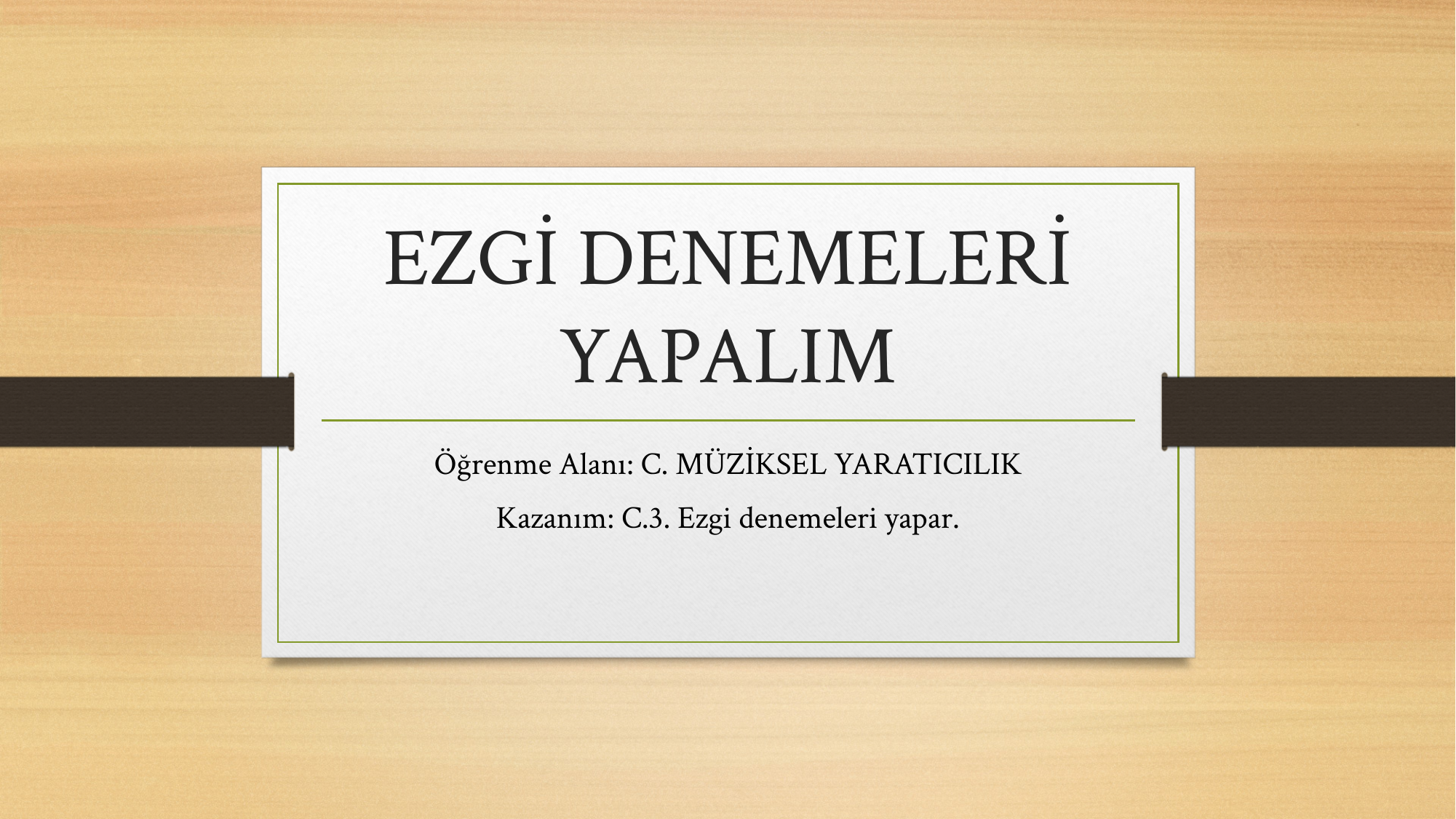

# EZGİ DENEMELERİ YAPALIM
Öğrenme Alanı: C. MÜZİKSEL YARATICILIK
Kazanım: C.3. Ezgi denemeleri yapar.